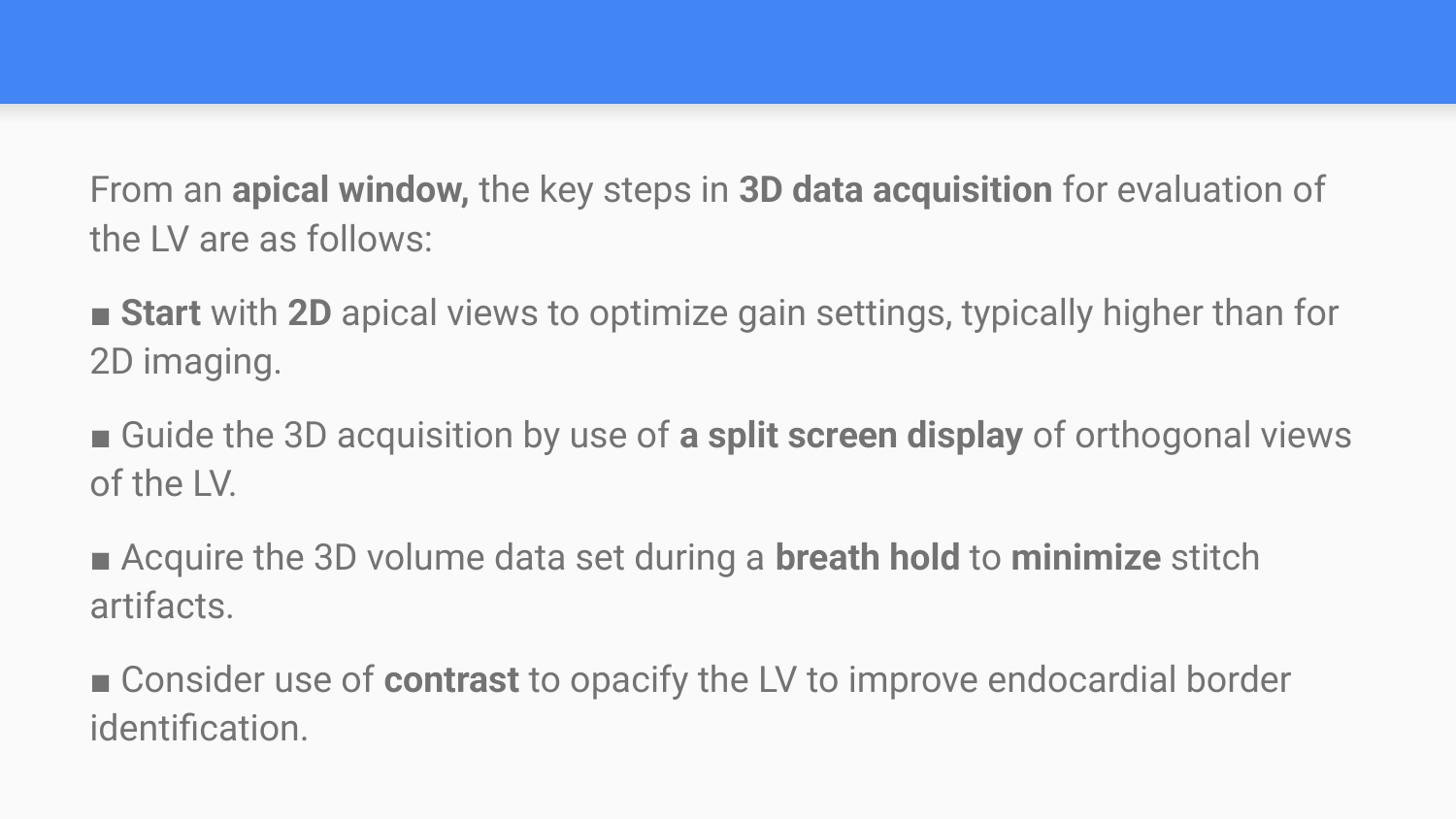

#
From an apical window, the key steps in 3D data acquisition for evaluation of the LV are as follows:
■ Start with 2D apical views to optimize gain settings, typically higher than for 2D imaging.
■ Guide the 3D acquisition by use of a split screen display of orthogonal views of the LV.
■ Acquire the 3D volume data set during a breath hold to minimize stitch artifacts.
■ Consider use of contrast to opacify the LV to improve endocardial border identification.